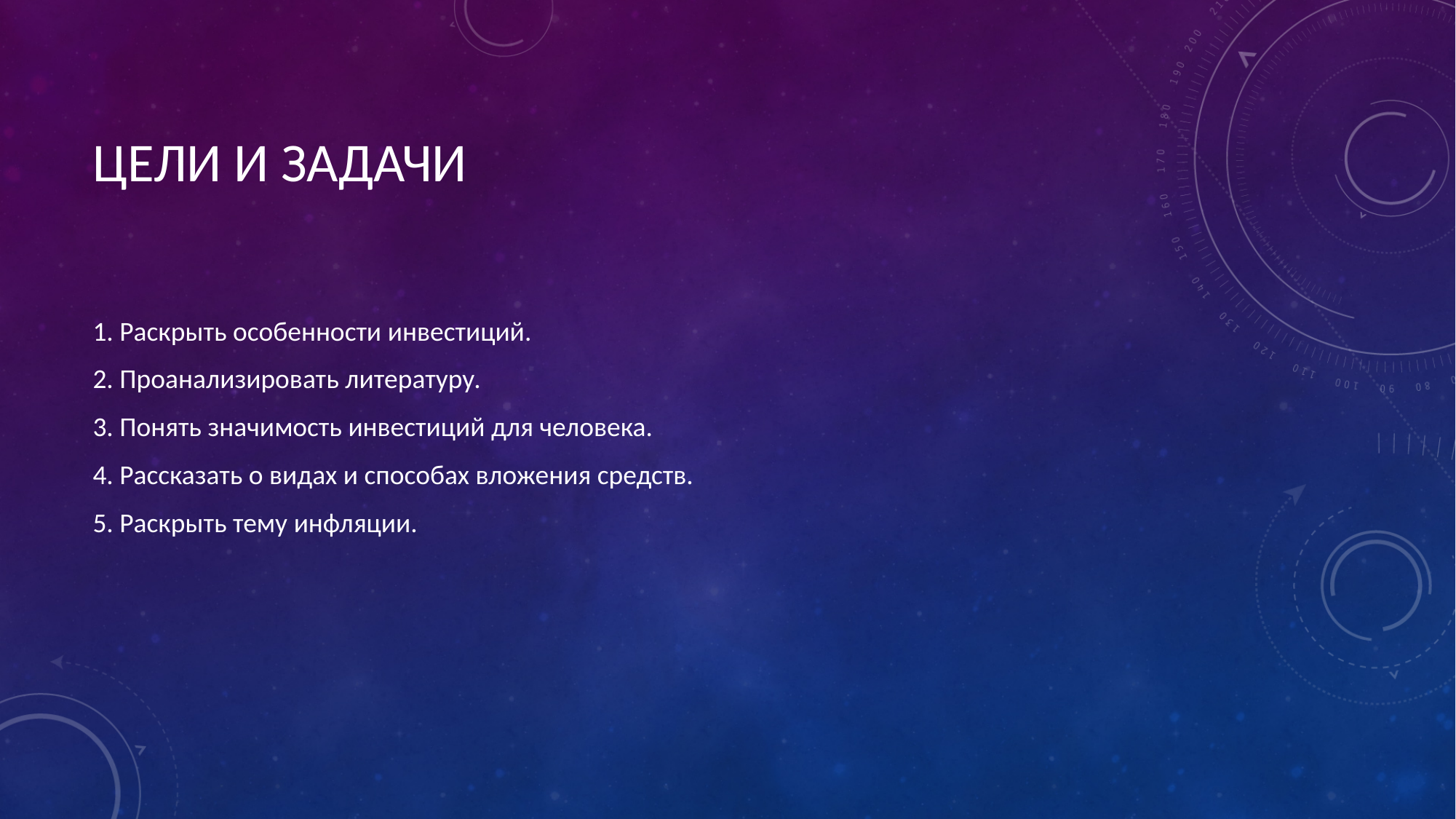

# Цели и задачи
1. Раскрыть особенности инвестиций.
2. Проанализировать литературу.
3. Понять значимость инвестиций для человека.
4. Рассказать о видах и способах вложения средств.
5. Раскрыть тему инфляции.